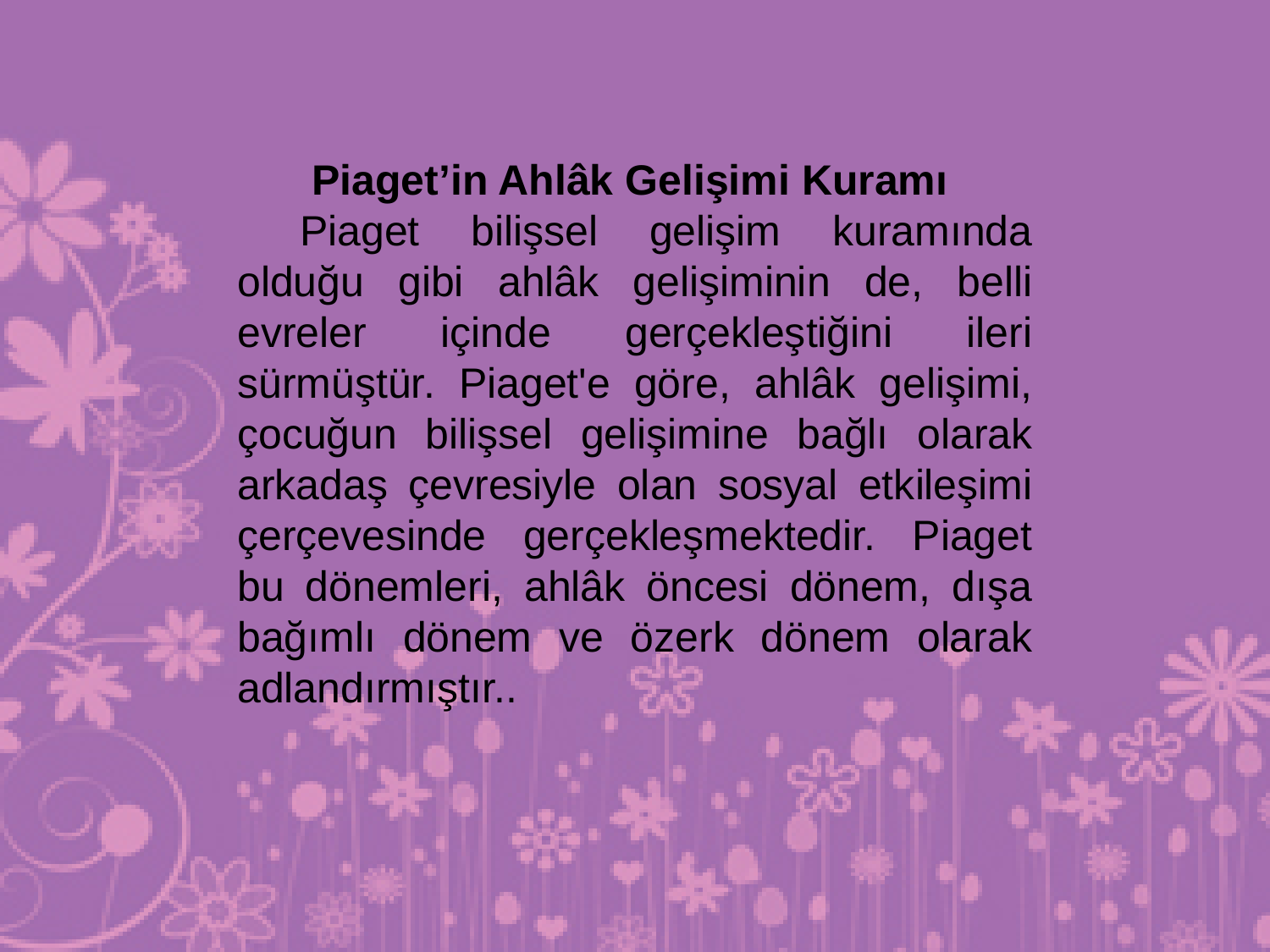

Piaget’in Ahlâk Gelişimi Kuramı
Piaget bilişsel gelişim kuramında olduğu gibi ahlâk gelişiminin de, belli evreler içinde gerçekleştiğini ileri sürmüştür. Piaget'e göre, ahlâk gelişimi, çocuğun bilişsel gelişimine bağlı olarak arkadaş çevresiyle olan sosyal etkileşimi çerçevesinde gerçekleşmektedir. Piaget bu dönemleri, ahlâk öncesi dönem, dışa bağımlı dönem ve özerk dönem olarak adlandırmıştır..